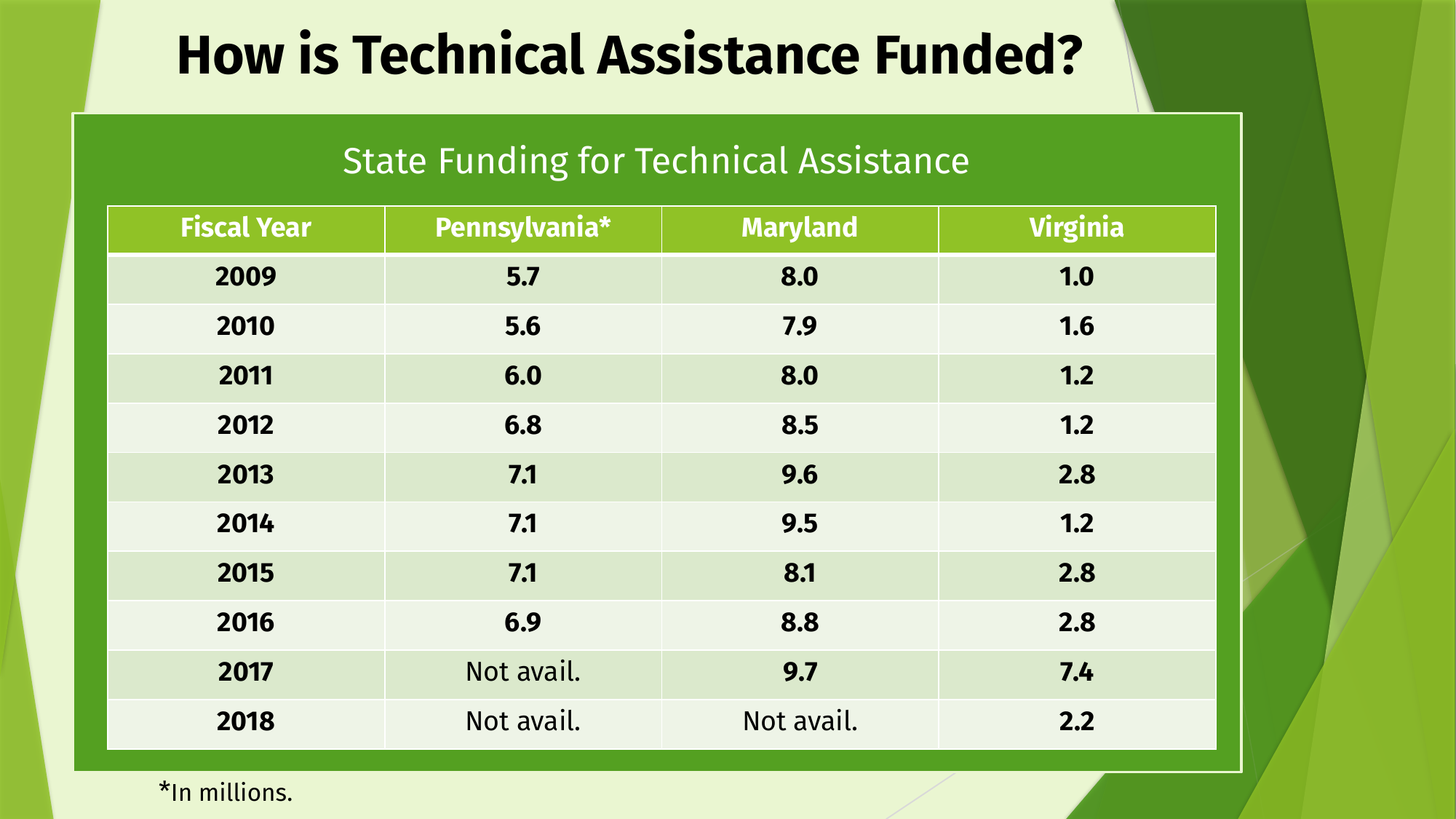

How is Technical Assistance Funded?

State Funding for Technical Assistance
| Fiscal Year | Pennsylvania\* | Maryland | Virginia |
| --- | --- | --- | --- |
| 2009 | 5.7 | 8.0 | 1.0 |
| 2010 | 5.6 | 7.9 | 1.6 |
| 2011 | 6.0 | 8.0 | 1.2 |
| 2012 | 6.8 | 8.5 | 1.2 |
| 2013 | 7.1 | 9.6 | 2.8 |
| 2014 | 7.1 | 9.5 | 1.2 |
| 2015 | 7.1 | 8.1 | 2.8 |
| 2016 | 6.9 | 8.8 | 2.8 |
| 2017 | Not avail. | 9.7 | 7.4 |
| 2018 | Not avail. | Not avail. | 2.2 |
*In millions.